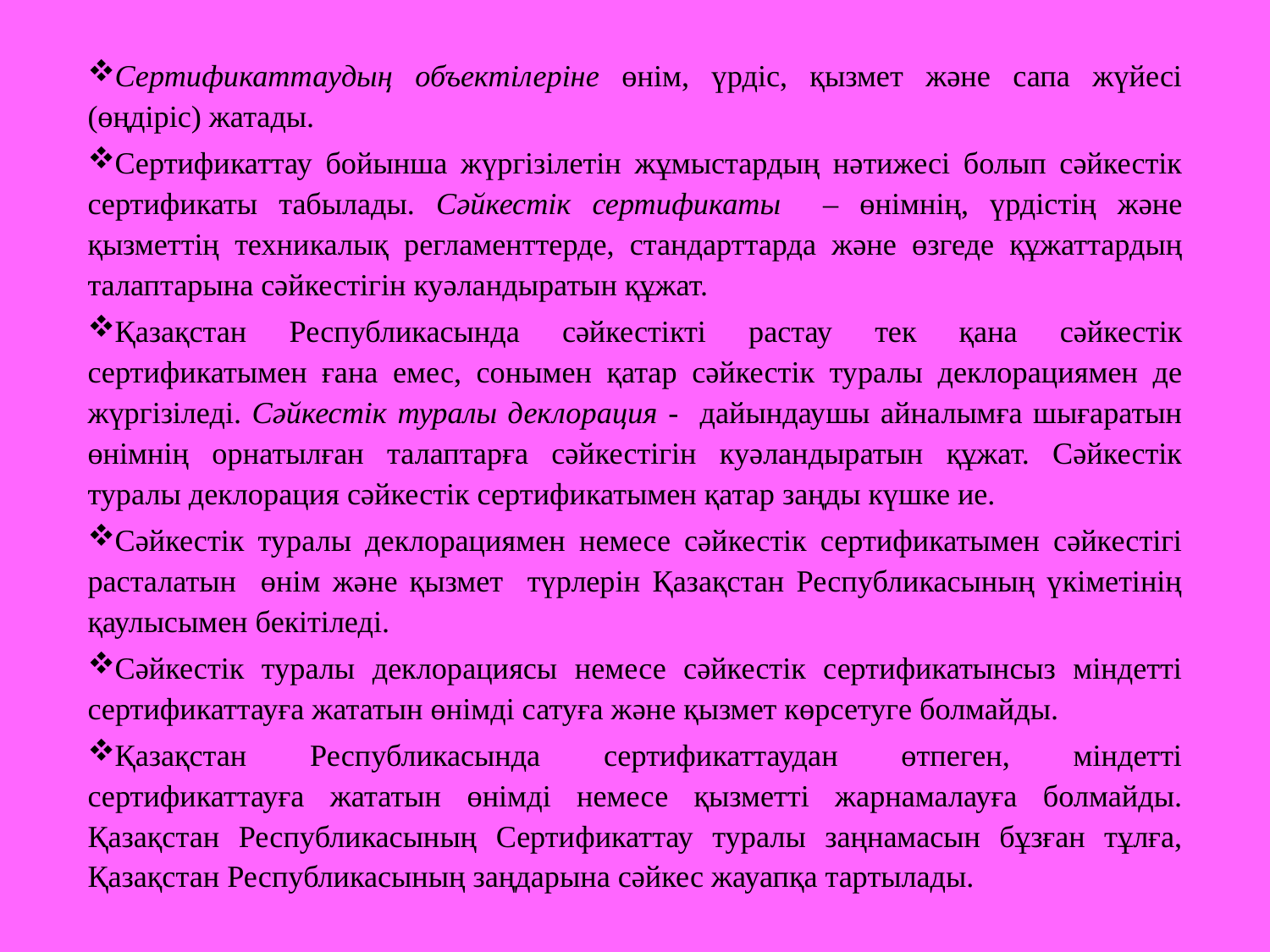

Сертификаттаудың объектілеріне өнім, үрдіс, қызмет және сапа жүйесі (өңдіріс) жатады.
Сертификаттау бойынша жүргізілетін жұмыстардың нәтижесі болып сәйкестік сертификаты табылады. Сәйкестік сертификаты  – өнімнің, үрдістің және қызметтің техникалық регламенттерде, стандарттарда және өзгеде құжаттардың талаптарына сәйкестігін куәландыратын құжат.
Қазақстан Республикасында сәйкестікті растау тек қана сәйкестік сертификатымен ғана емес, сонымен қатар сәйкестік туралы деклорациямен де жүргізіледі. Сәйкестік туралы деклорация -  дайындаушы айналымға шығаратын өнімнің орнатылған талаптарға сәйкестігін куәландыратын құжат. Сәйкестік туралы деклорация сәйкестік сертификатымен қатар заңды күшке ие.
Сәйкестік туралы деклорациямен немесе сәйкестік сертификатымен сәйкестігі расталатын  өнім және қызмет  түрлерін Қазақстан Республикасының үкіметінің қаулысымен бекітіледі.
Сәйкестік туралы деклорациясы немесе сәйкестік сертификатынсыз міндетті сертификаттауға жататын өнімді сатуға және қызмет көрсетуге болмайды.
Қазақстан Республикасында сертификаттаудан өтпеген, міндетті сертификаттауға жататын өнімді немесе қызметті жарнамалауға болмайды. Қазақстан Республикасының Сертификаттау туралы заңнамасын бұзған тұлға, Қазақстан Республикасының заңдарына сәйкес жауапқа тартылады.